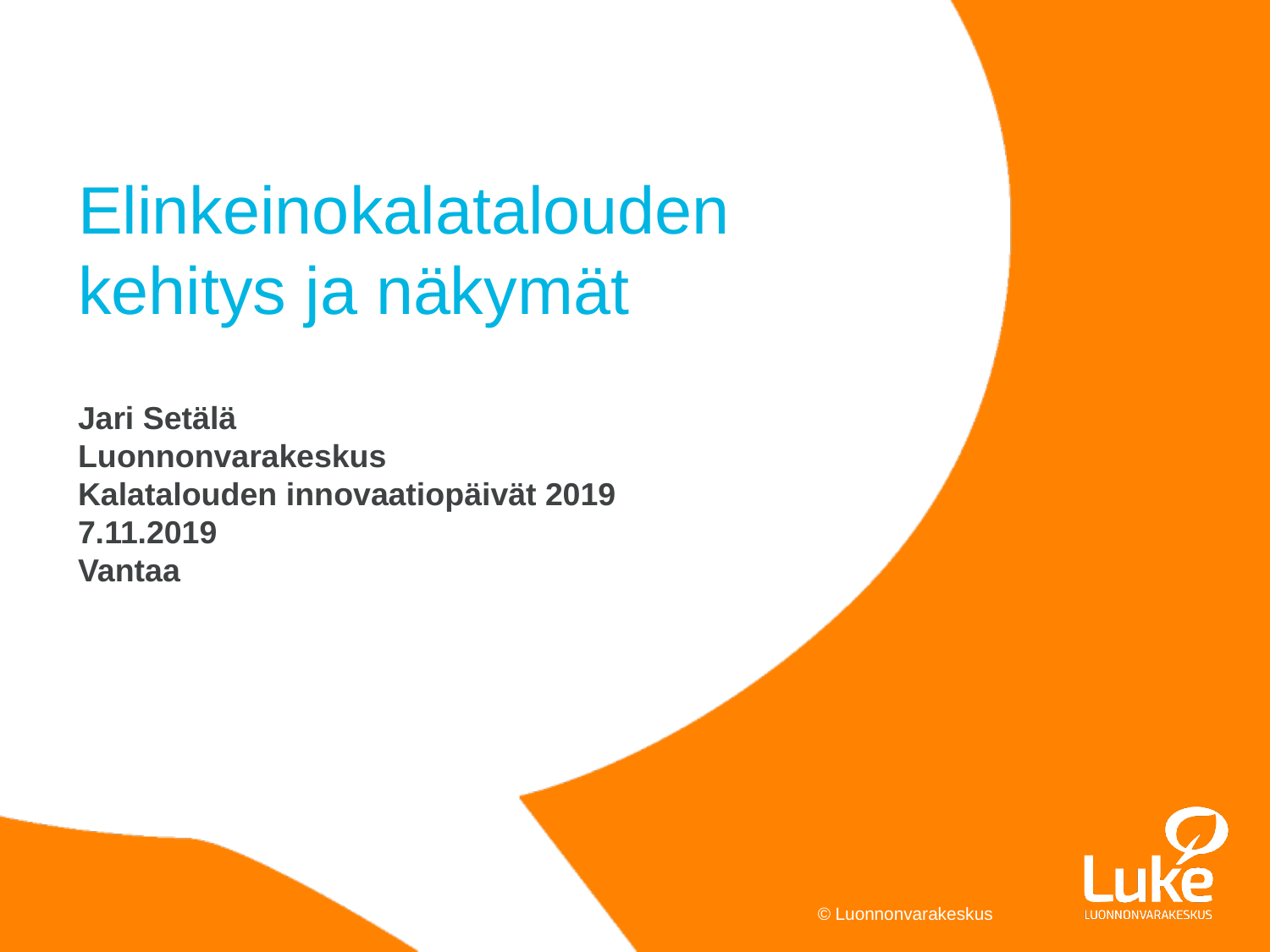

# Elinkeinokalatalouden kehitys ja näkymät
Jari Setälä
Luonnonvarakeskus
Kalatalouden innovaatiopäivät 2019
7.11.2019
Vantaa